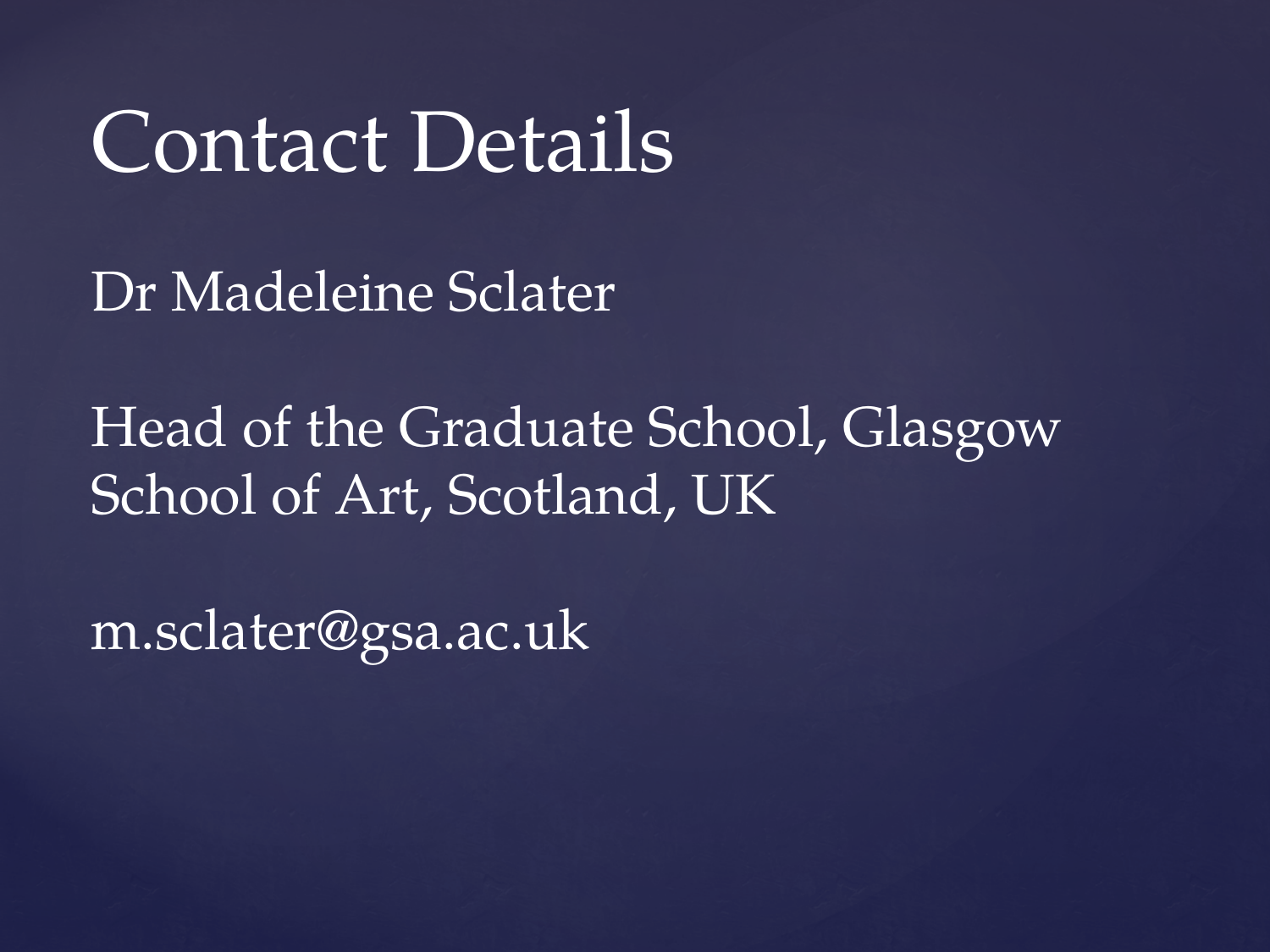

# Contact Details
Dr Madeleine Sclater

Head of the Graduate School, Glasgow School of Art, Scotland, UK

m.sclater@gsa.ac.uk